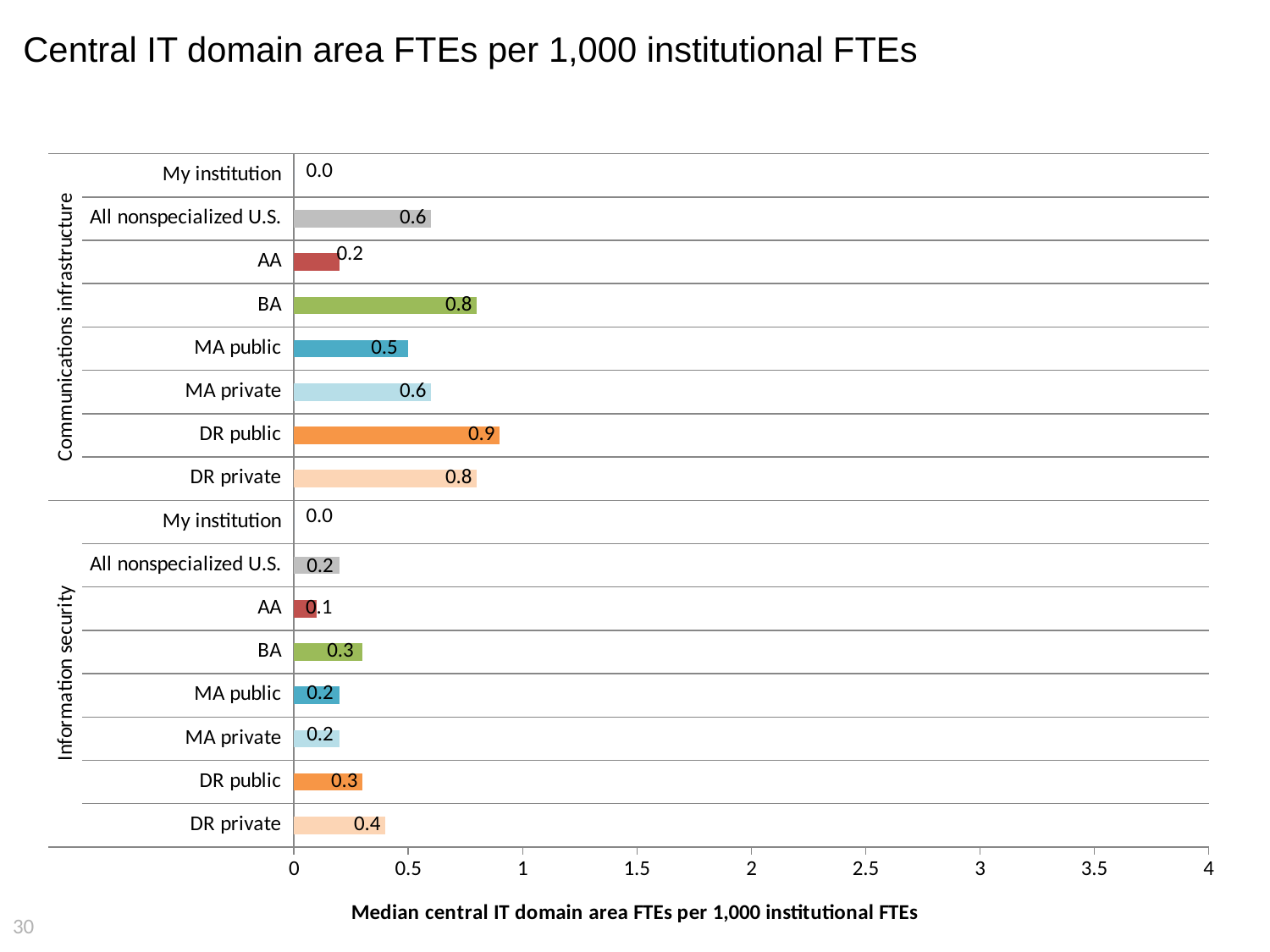

# Central IT domain area FTEs per 1,000 institutional FTEs

### Chart

| Category | Central IT domain area FTEs per 1,000 institutional FTEs |
|---|---|
| DR private | 0.4 |
| DR public | 0.3 |
| MA private | 0.2 |
| MA public | 0.2 |
| BA | 0.3 |
| AA | 0.1 |
| All nonspecialized U.S. | 0.2 |
| My institution | 0.0 |
| DR private | 0.8 |
| DR public | 0.9 |
| MA private | 0.6 |
| MA public | 0.5 |
| BA | 0.8 |
| AA | 0.2 |
| All nonspecialized U.S. | 0.6 |
| My institution | 0.0 |
30